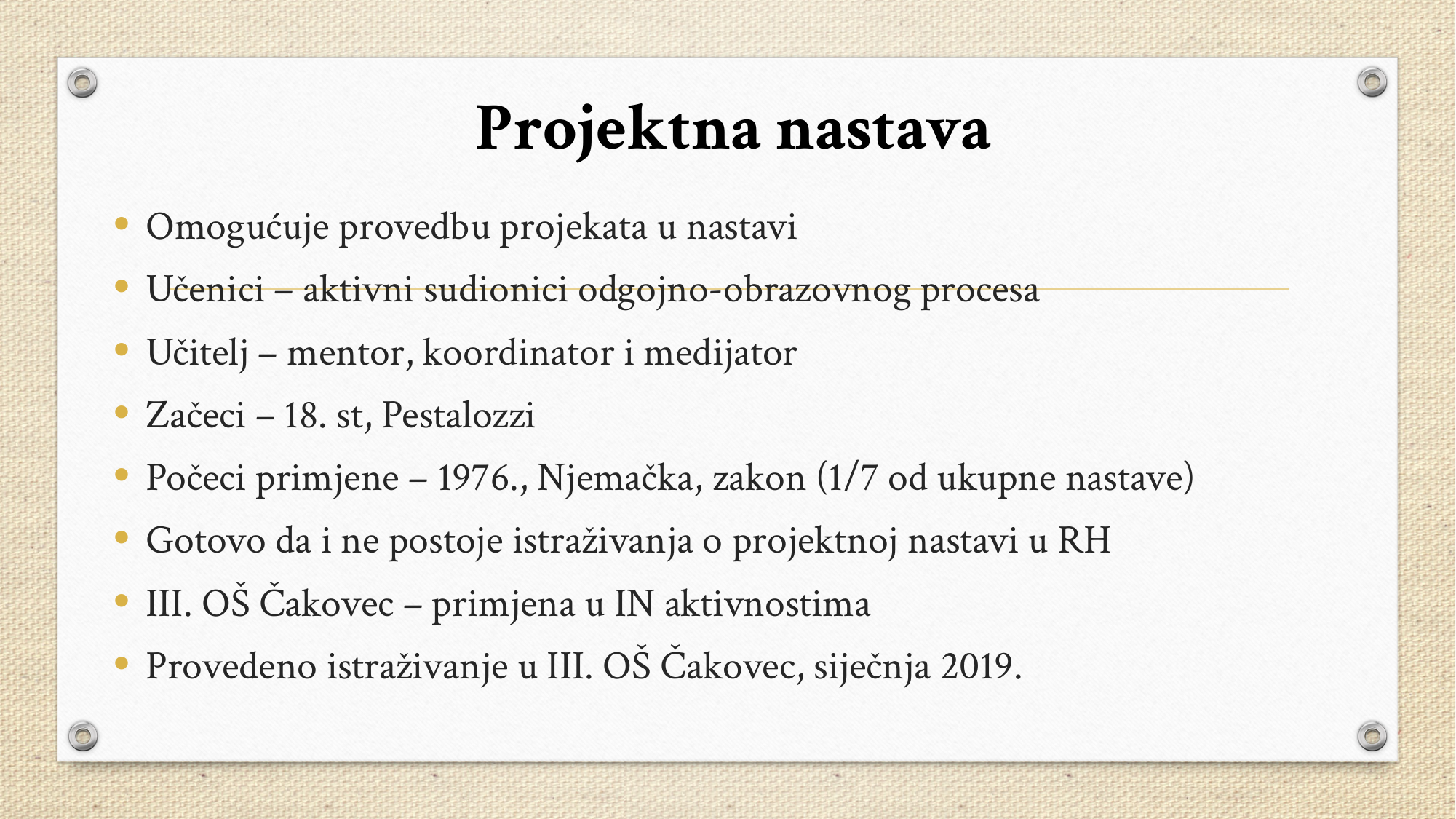

# Projektna nastava
Omogućuje provedbu projekata u nastavi
Učenici – aktivni sudionici odgojno-obrazovnog procesa
Učitelj – mentor, koordinator i medijator
Začeci – 18. st, Pestalozzi
Počeci primjene – 1976., Njemačka, zakon (1/7 od ukupne nastave)
Gotovo da i ne postoje istraživanja o projektnoj nastavi u RH
III. OŠ Čakovec – primjena u IN aktivnostima
Provedeno istraživanje u III. OŠ Čakovec, siječnja 2019.